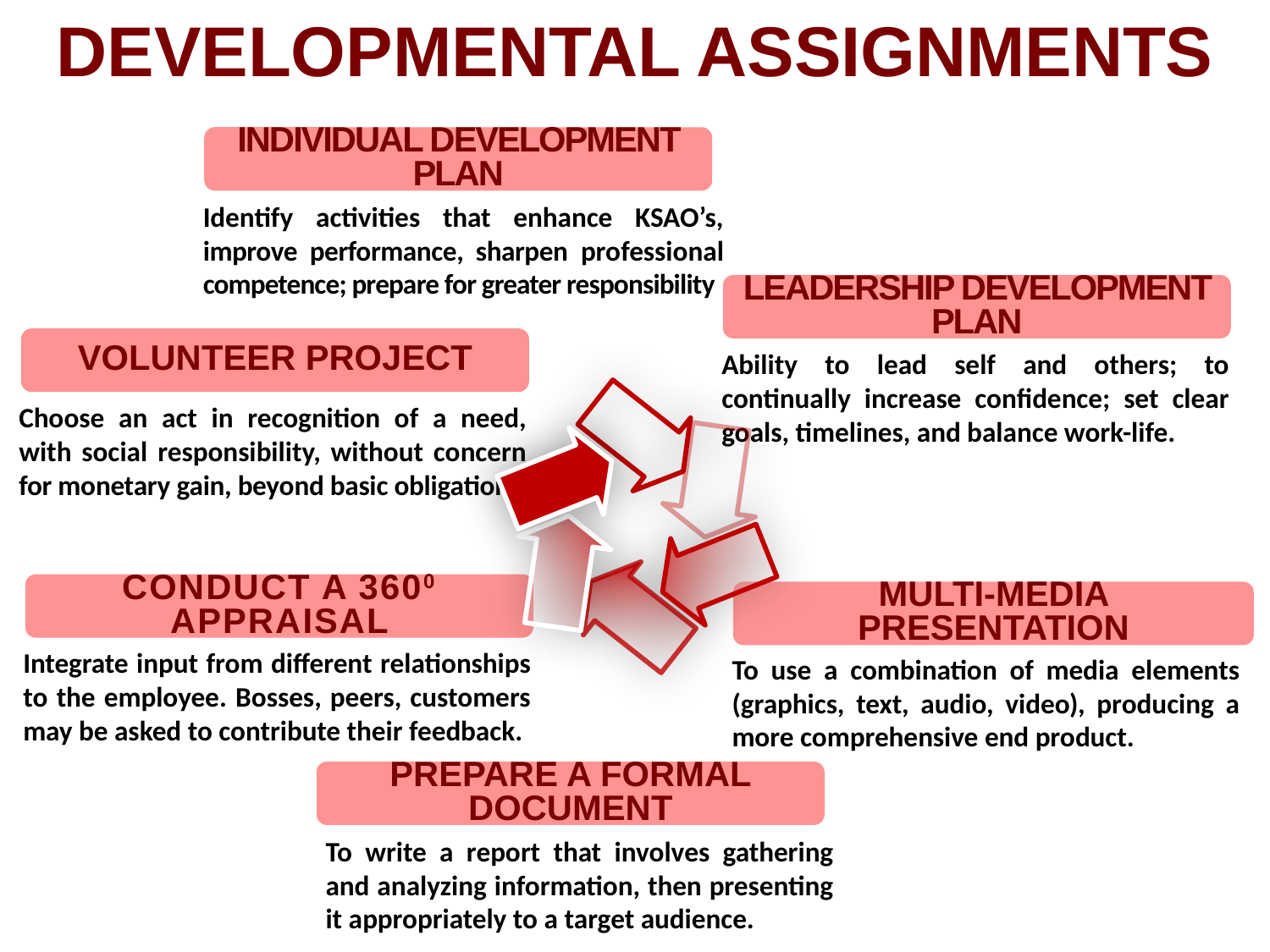

# Developmental Assignments
Individual Development Plan
Identify activities that enhance KSAO’s, improve performance, sharpen professional competence; prepare for greater responsibility
Leadership Development Plan
Volunteer Project
Ability to lead self and others; to continually increase confidence; set clear goals, timelines, and balance work-life.

Choose an act in recognition of a need, with social responsibility, without concern for monetary gain, beyond basic obligations
Conduct a 3600 Appraisal
Multi-Media Presentation
Integrate input from different relationships to the employee. Bosses, peers, customers may be asked to contribute their feedback.
To use a combination of media elements (graphics, text, audio, video), producing a more comprehensive end product.
Prepare a Formal Document
To write a report that involves gathering and analyzing information, then presenting it appropriately to a target audience.